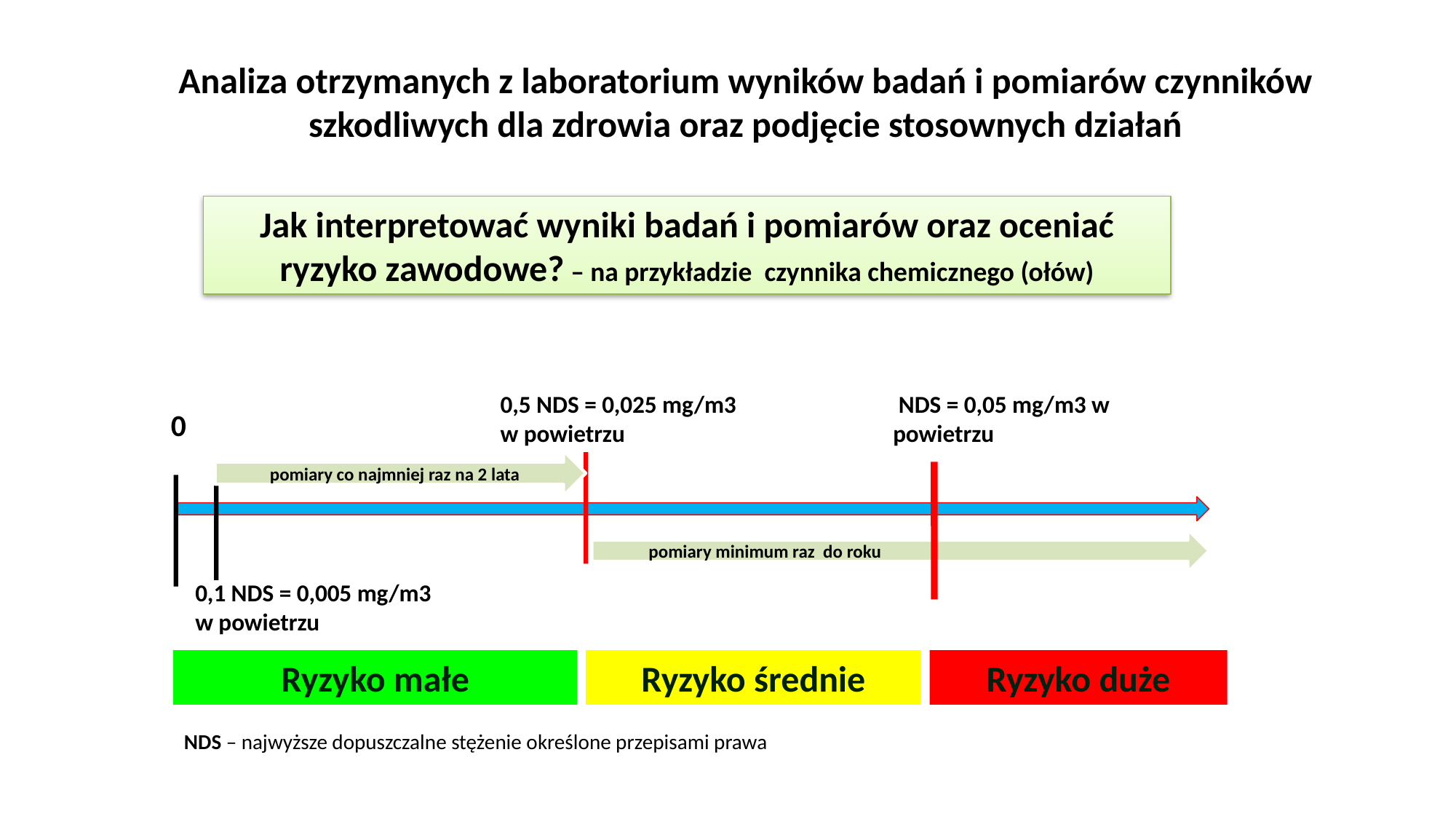

# Analiza otrzymanych z laboratorium wyników badań i pomiarów czynników szkodliwych dla zdrowia oraz podjęcie stosownych działań
Jak interpretować wyniki badań i pomiarów oraz oceniać ryzyko zawodowe? – na przykładzie  czynnika chemicznego (ołów)
0,5 NDS = 0,025 mg/m3 w powietrzu
 NDS = 0,05 mg/m3 w powietrzu
0
pomiary co najmniej raz na 2 lata

           pomiary minimum raz  do roku
0,1 NDS = 0,005 mg/m3 w powietrzu
Ryzyko małe
Ryzyko średnie
Ryzyko duże
NDS – najwyższe dopuszczalne stężenie określone przepisami prawa